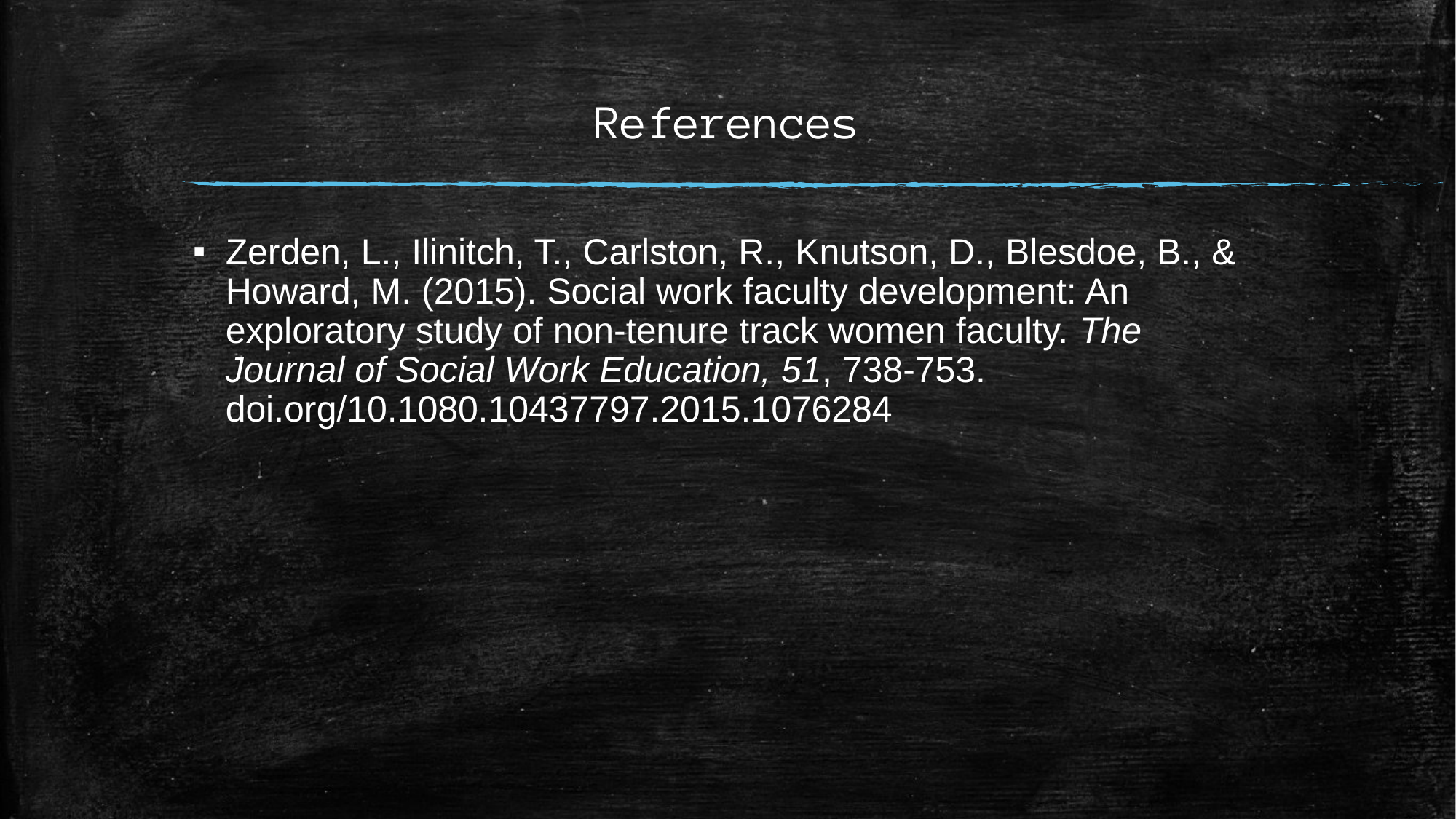

# References
Zerden, L., Ilinitch, T., Carlston, R., Knutson, D., Blesdoe, B., & Howard, M. (2015). Social work faculty development: An exploratory study of non-tenure track women faculty. The Journal of Social Work Education, 51, 738-753. doi.org/10.1080.10437797.2015.1076284